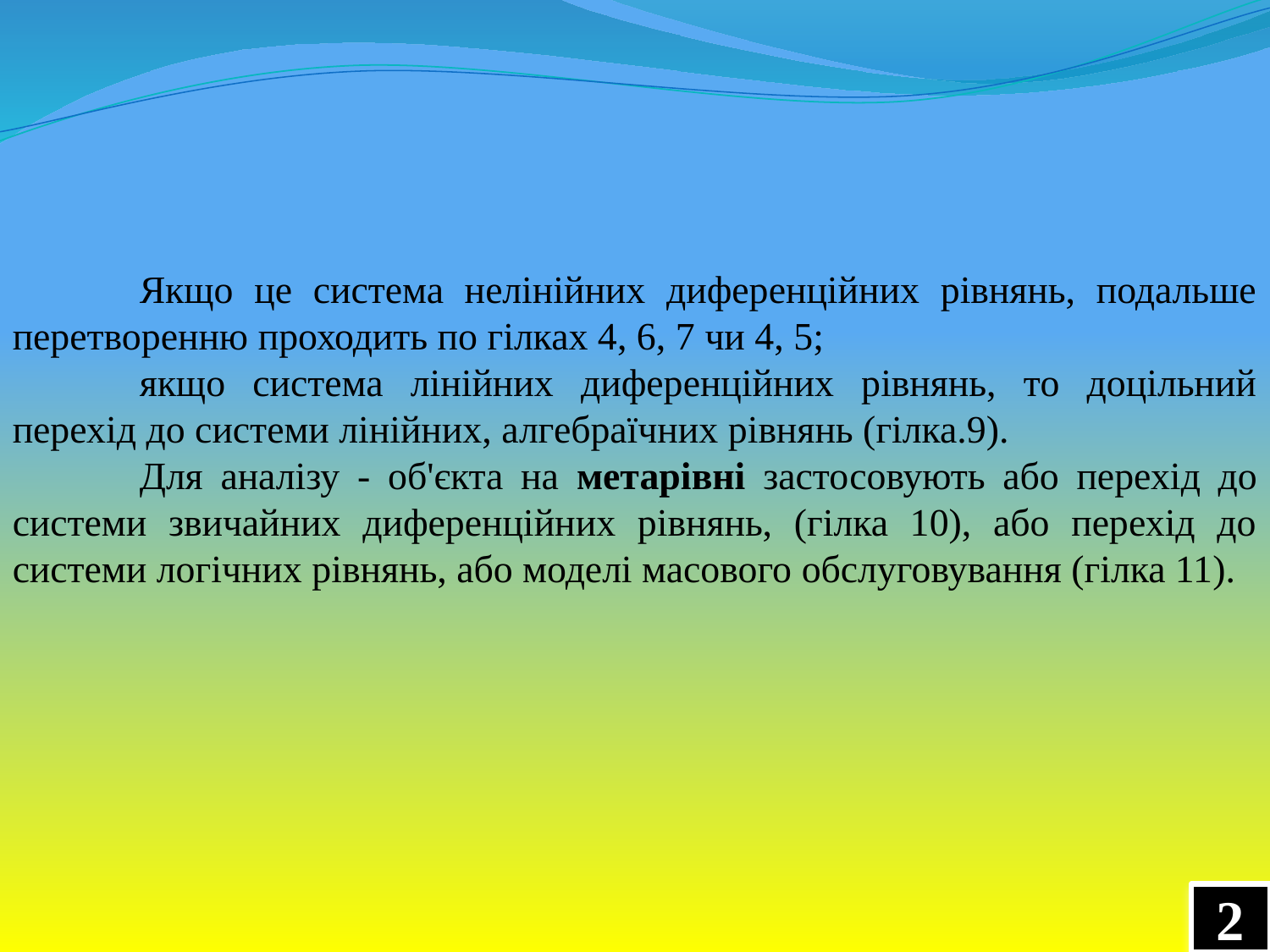

Якщо це система нелінійних диференційних рівнянь, подальше перетворенню проходить по гілках 4, 6, 7 чи 4, 5;
	якщо система лінійних диференційних рівнянь, то доцільний перехід до системи лінійних, алгебраїчних рівнянь (гілка.9).
	Для аналізу - об'єкта на метарівні застосовують або перехід до системи звичайних диференційних рівнянь, (гілка 10), або перехід до системи логічних рівнянь, або моделі масового обслуговування (гілка 11).
2